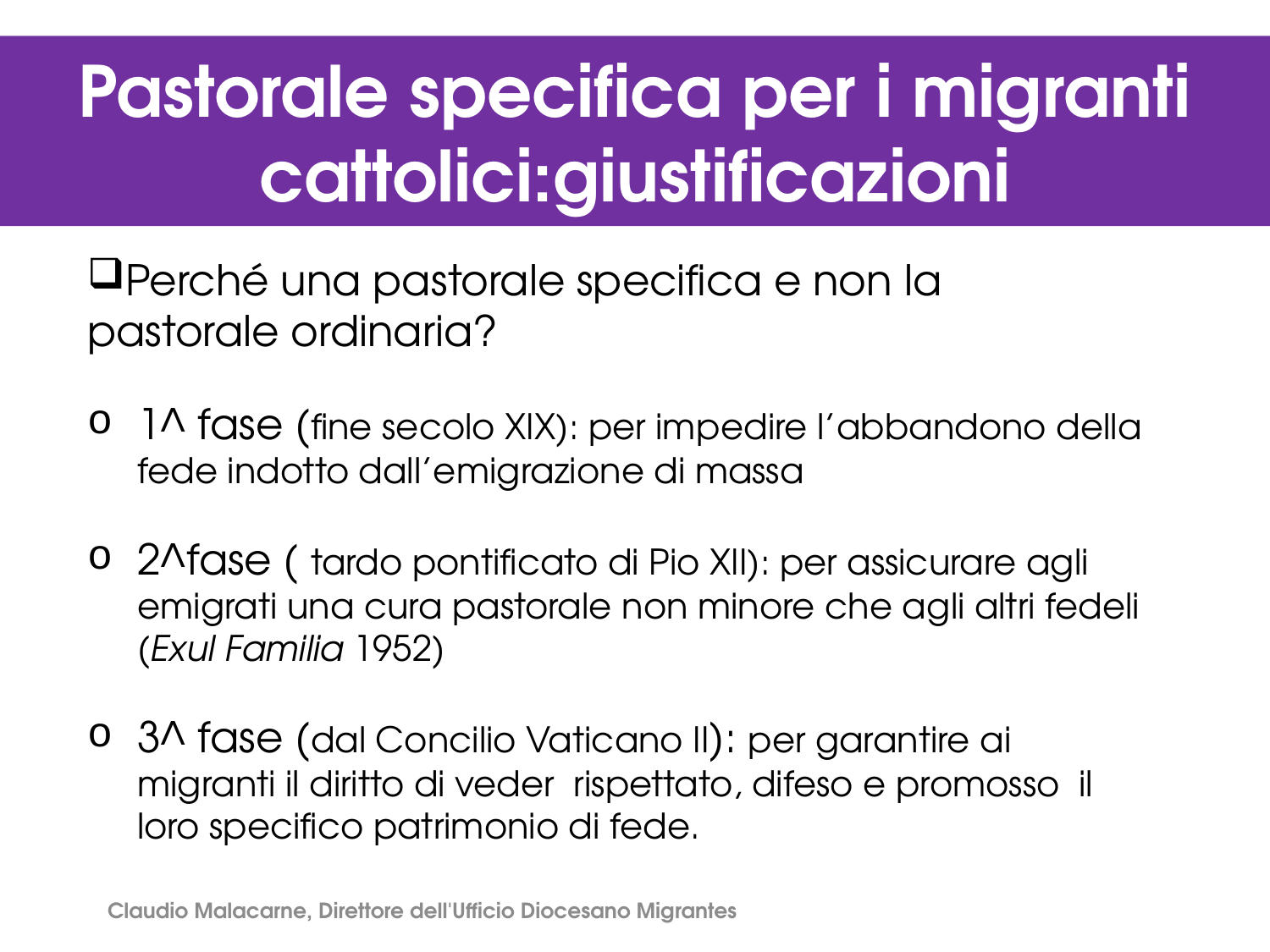

La distribuzione degli immigrati stranieri per contesti territoriali al 1° gennaio 2011/1
Pastorale specifica per i migranti cattolici:giustificazioni

La distribuzione degli immigrati stranieri per contesti territoriali al 1° gennaio 2011/1
Perché una pastorale specifica e non la pastorale ordinaria?
1^ fase (fine secolo XIX): per impedire l’abbandono della fede indotto dall’emigrazione di massa
2^fase ( tardo pontificato di Pio XII): per assicurare agli emigrati una cura pastorale non minore che agli altri fedeli (Exul Familia 1952)
3^ fase (dal Concilio Vaticano II): per garantire ai migranti il diritto di veder  rispettato, difeso e promosso  il loro specifico patrimonio di fede.

Claudio Malacarne, Direttore dell'Ufficio Diocesano Migrantes